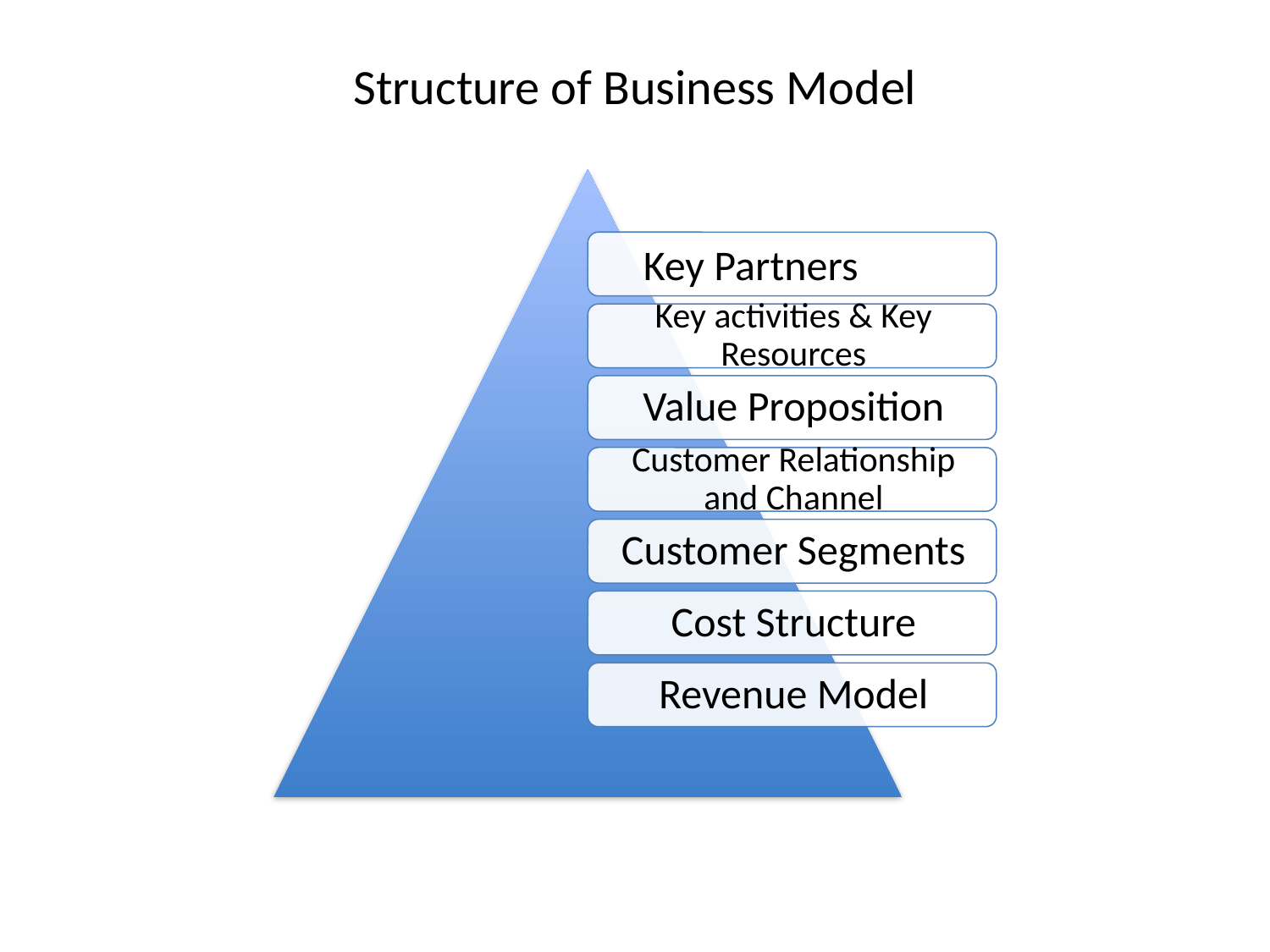

# Structure of Business Model
           Key Partners

Key activities & Key Resources
Value Proposition
Customer Relationship and Channel
Customer Segments
Cost Structure
Revenue Model